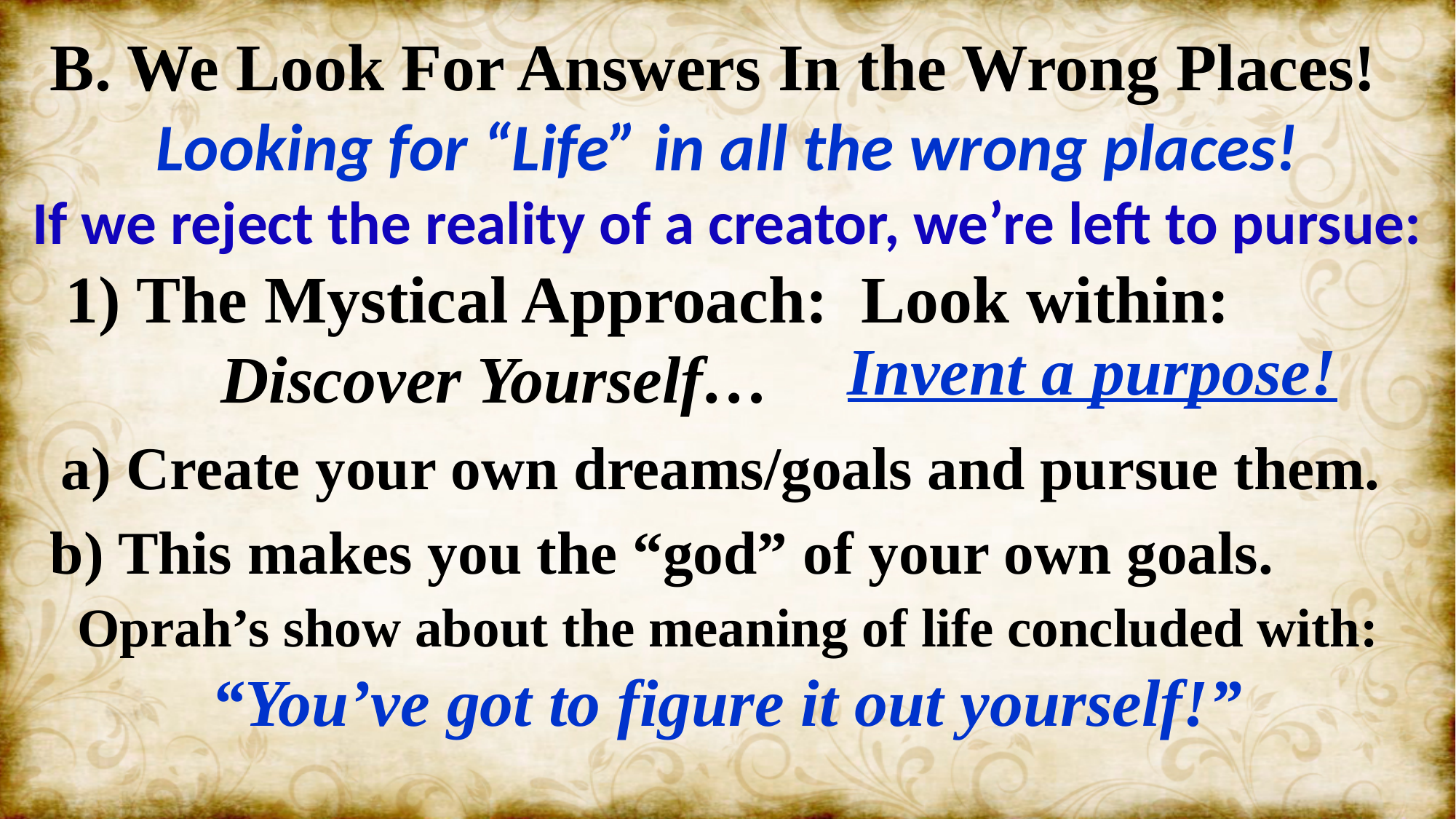

B. We Look For Answers In the Wrong Places!
Looking for “Life” in all the wrong places!
If we reject the reality of a creator, we’re left to pursue:
   1) The Mystical Approach:  Look within:
            Discover Yourself…
   a) Create your own dreams/goals and pursue them.
  b) This makes you the “god” of your own goals.
 Oprah’s show about the meaning of life concluded with:  “You’ve got to figure it out yourself!”

Invent a purpose!